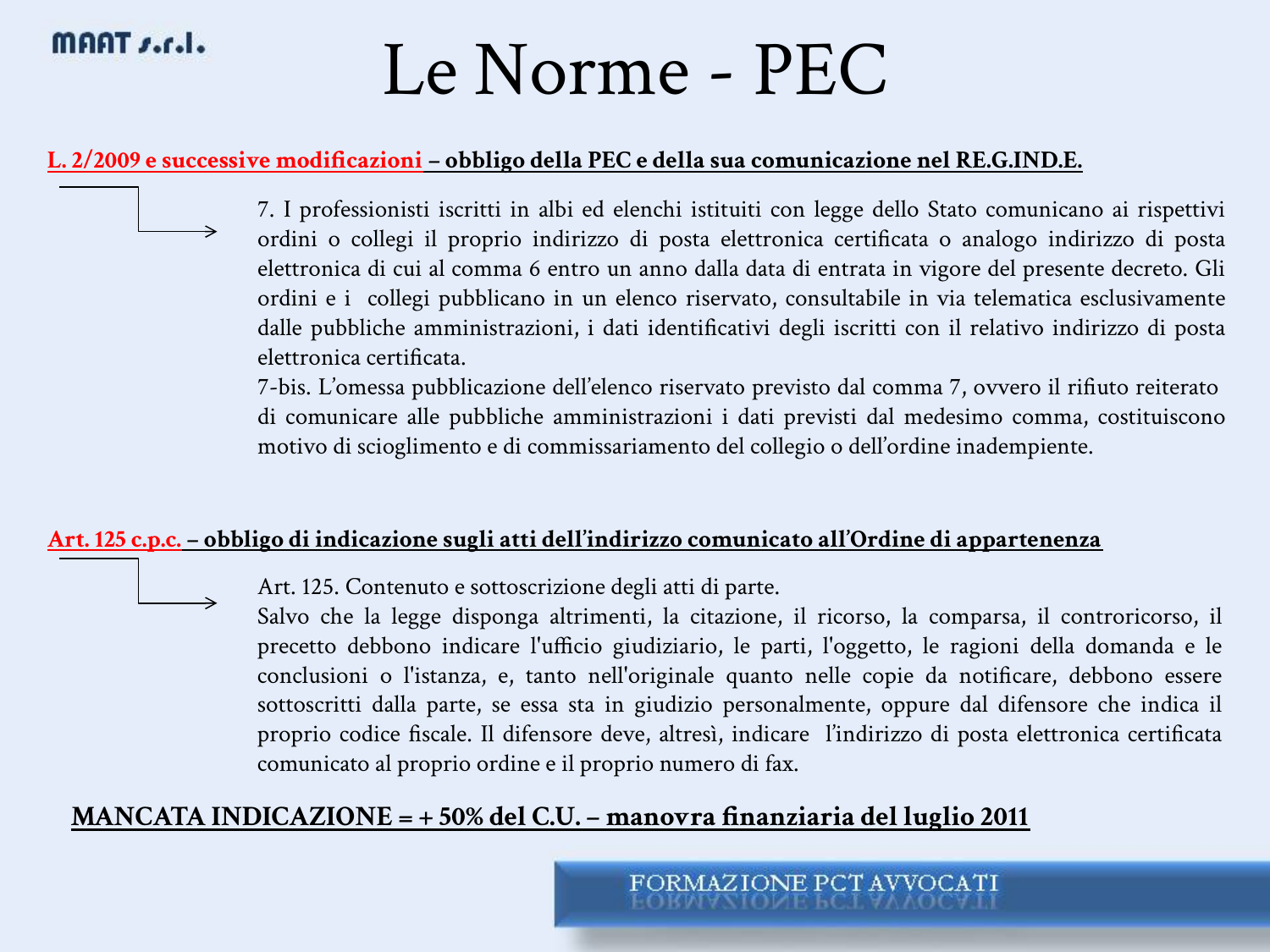

# Le Norme - PEC
L. 2/2009 e successive modificazioni – obbligo della PEC e della sua comunicazione nel RE.G.IND.E.
7. I professionisti iscritti in albi ed elenchi istituiti con legge dello Stato comunicano ai rispettivi ordini o collegi il proprio indirizzo di posta elettronica certificata o analogo indirizzo di posta elettronica di cui al comma 6 entro un anno dalla data di entrata in vigore del presente decreto. Gli ordini e i  collegi pubblicano in un elenco riservato, consultabile in via telematica esclusivamente dalle pubbliche amministrazioni, i dati identificativi degli iscritti con il relativo indirizzo di posta elettronica certificata.
7-bis. L’omessa pubblicazione dell’elenco riservato previsto dal comma 7, ovvero il rifiuto reiterato  di comunicare alle pubbliche amministrazioni i dati previsti dal medesimo comma, costituiscono motivo di scioglimento e di commissariamento del collegio o dell’ordine inadempiente.
Art. 125 c.p.c. – obbligo di indicazione sugli atti dell’indirizzo comunicato all’Ordine di appartenenza
Art. 125. Contenuto e sottoscrizione degli atti di parte.
Salvo che la legge disponga altrimenti, la citazione, il ricorso, la comparsa, il controricorso, il precetto debbono indicare l'ufficio giudiziario, le parti, l'oggetto, le ragioni della domanda e le conclusioni o l'istanza, e, tanto nell'originale quanto nelle copie da notificare, debbono essere sottoscritti dalla parte, se essa sta in giudizio personalmente, oppure dal difensore che indica il proprio codice fiscale. Il difensore deve, altresì, indicare  l’indirizzo di posta elettronica certificata comunicato al proprio ordine e il proprio numero di fax.
MANCATA INDICAZIONE = + 50% del C.U. – manovra finanziaria del luglio 2011